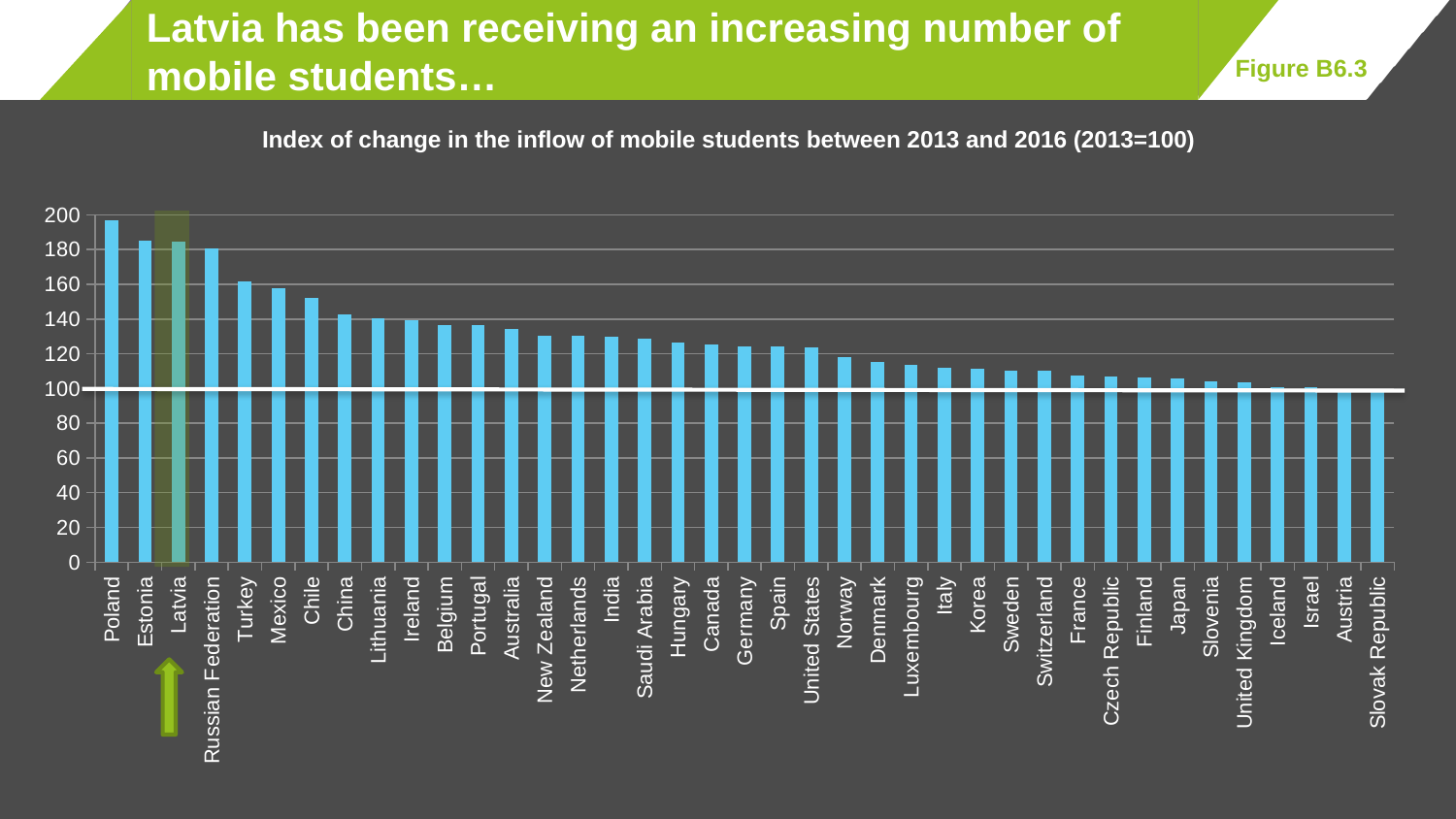

# Latvia has been receiving an increasing number of mobile students…
Figure B6.3
Index of change in the inflow of mobile students between 2013 and 2016 (2013=100)

### Chart

| Category |  |
|---|---|
| Poland | 197.09758732445 |
| Estonia | 185.28784648188 |
| Latvia | 184.45078459344 |
| Russian Federation | 180.4218172366 |
| Turkey | 161.62502068509 |
| Mexico | 157.78054862843 |
| Chile | 152.21592802399 |
| China | 142.6495452 |
| Lithuania | 140.45977011494 |
| Ireland | 139.04828551435 |
| Belgium | 136.62321400622 |
| Portugal | 136.2698576439 |
| Australia | 134.27569756832 |
| New Zealand | 130.58946578229 |
| Netherlands | 130.42658427977 |
| India | 130.0618844 |
| Saudi Arabia | 128.5003943 |
| Hungary | 126.3892915821 |
| Canada | 125.27968051625 |
| Germany | 124.39031833139 |
| Spain | 124.13469530014 |
| United States | 123.8377847136 |
| Norway | 117.82542776695 |
| Denmark | 115.44776119403 |
| Luxembourg | 113.47222222222 |
| Italy | 111.6591874 |
| Korea | 111.43762604437 |
| Sweden | 110.18988088218 |
| Switzerland | 110.11624453778 |
| France | 107.3084644352 |
| Czech Republic | 106.66201604465 |
| Finland | 106.12104853836 |
| Japan | 105.6361052 |
| Slovenia | 104.36987904799 |
| United Kingdom | 103.67368782293 |
| Iceland | 100.80064051241 |
| Israel | 100.70832524743 |
| Austria | 99.479543947479 |
| Slovak Republic | 98.90994795247 |